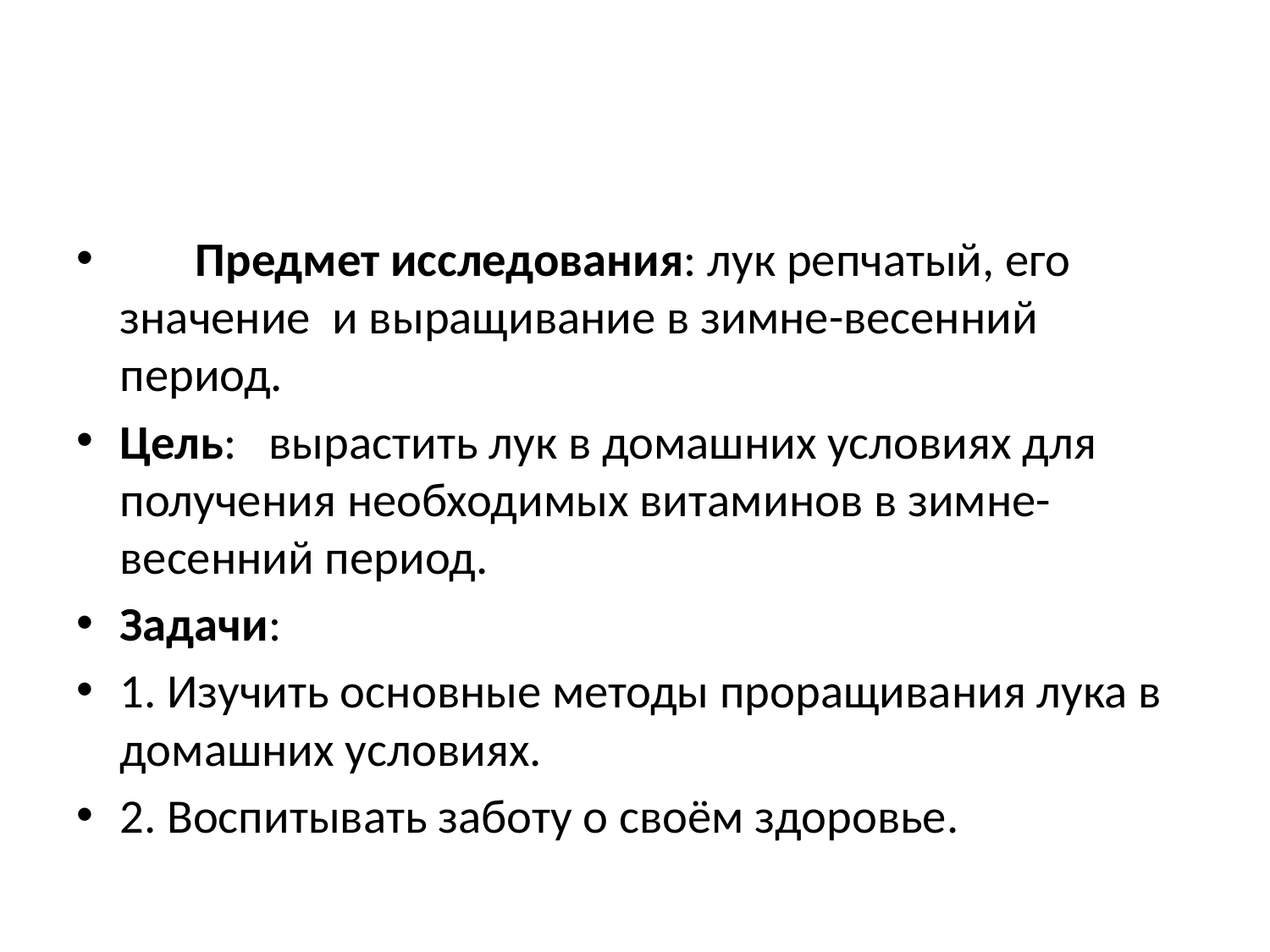

#
       Предмет исследования: лук репчатый, его значение  и выращивание в зимне-весенний период.
Цель:   вырастить лук в домашних условиях для получения необходимых витаминов в зимне-весенний период.
Задачи:
1. Изучить основные методы проращивания лука в домашних условиях.
2. Воспитывать заботу о своём здоровье.